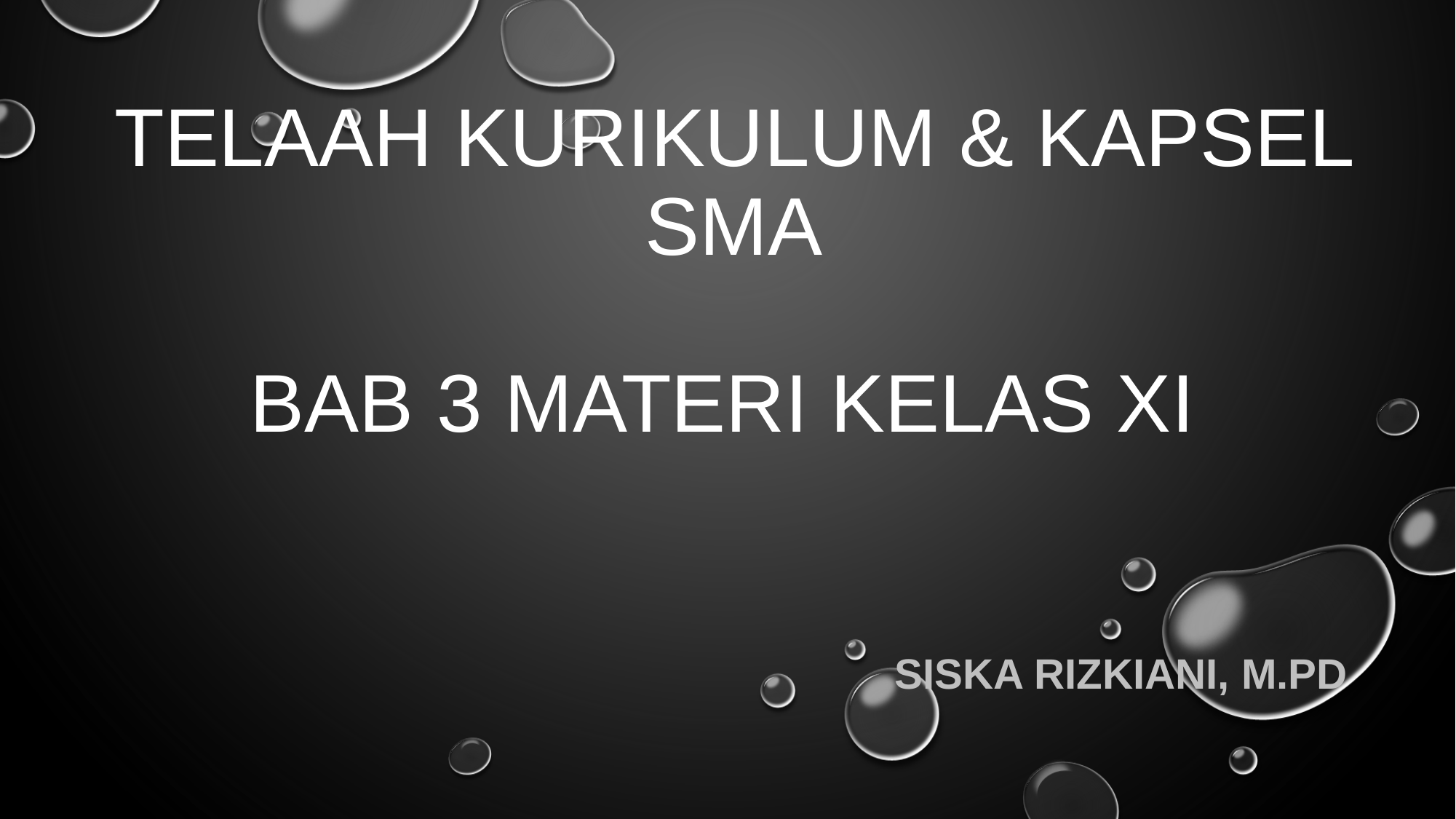

# Telaah Kurikulum & KapSel SMA BAB 3 MATERI KELAS Xi
Siska Rizkiani, M.Pd